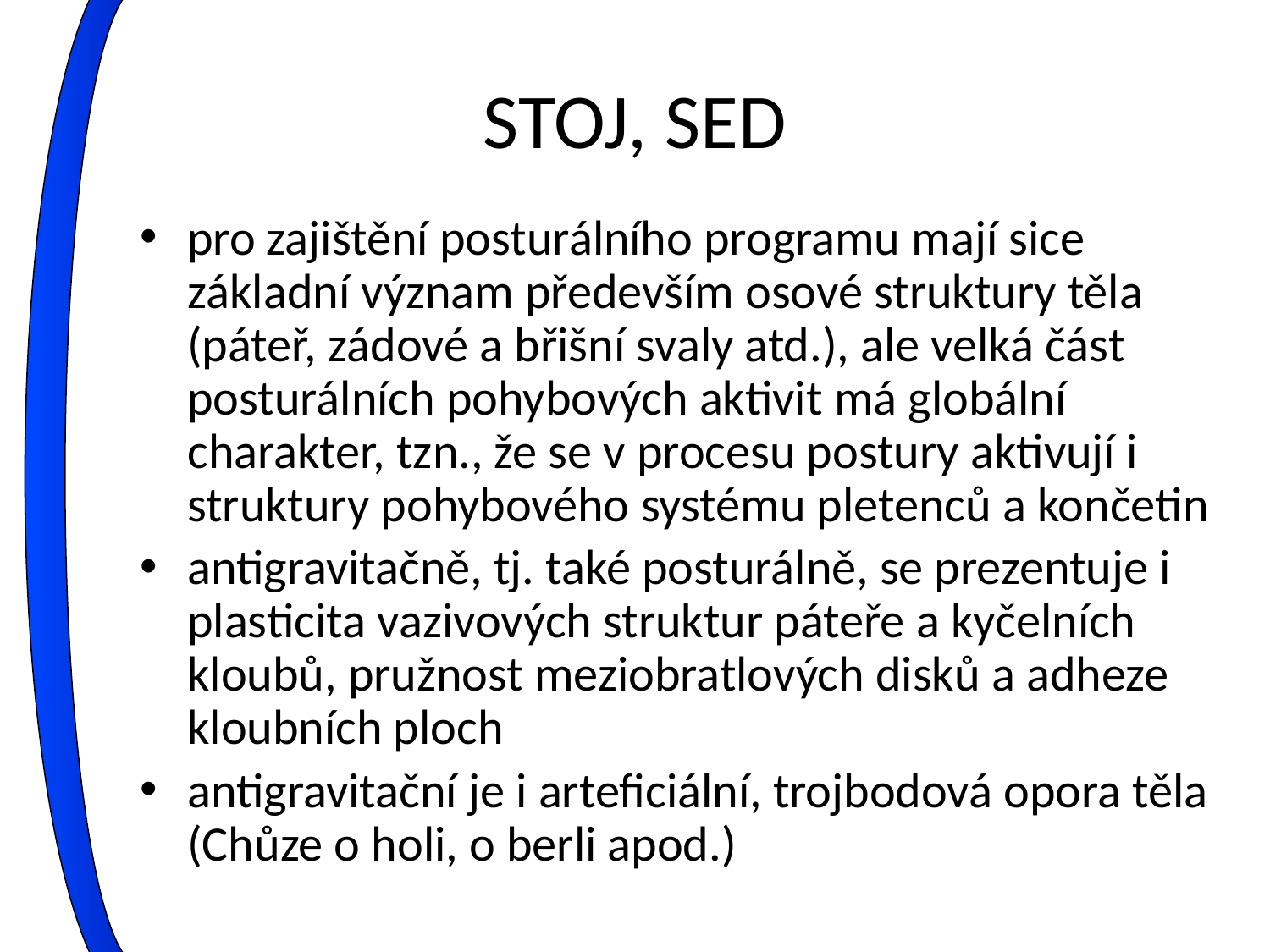

# STOJ, SED
pro zajištění posturálního programu mají sice základní význam především osové struktury těla (páteř, zádové a břišní svaly atd.), ale velká část posturálních pohybových aktivit má globální charakter, tzn., že se v procesu postury aktivují i struktury pohybového systému pletenců a končetin
antigravitačně, tj. také posturálně, se prezentuje i plasticita vazivových struktur páteře a kyčelních kloubů, pružnost meziobratlových disků a adheze kloubních ploch
antigravitační je i arteficiální, trojbodová opora těla (Chůze o holi, o berli apod.)